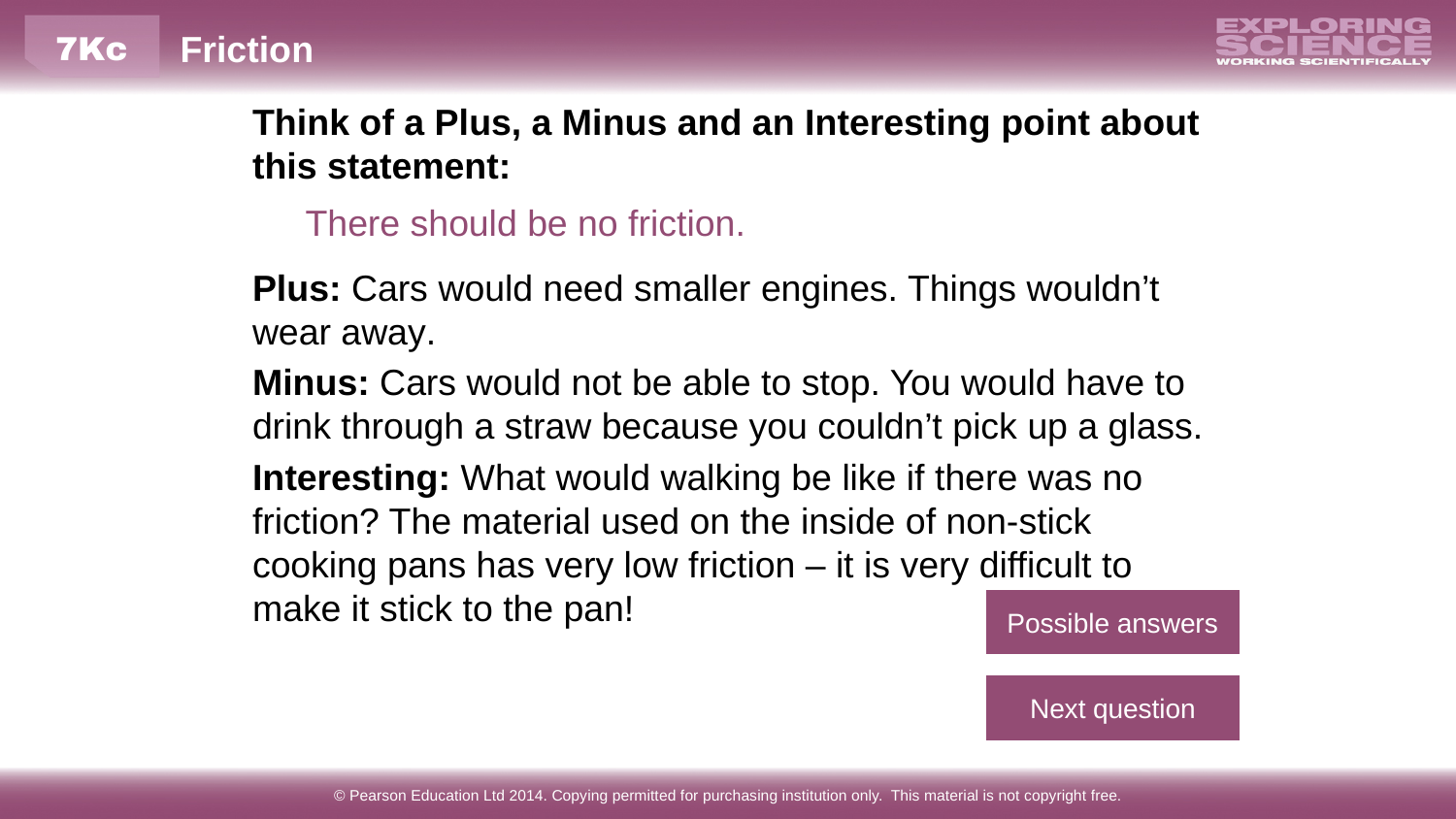

Think of a Plus, a Minus and an Interesting point about this statement:
There should be no friction.
Plus: Cars would need smaller engines. Things wouldn’t wear away.
Minus: Cars would not be able to stop. You would have to drink through a straw because you couldn’t pick up a glass.
Interesting: What would walking be like if there was no friction? The material used on the inside of non-stick cooking pans has very low friction – it is very difficult to make it stick to the pan!
Possible answers
Next question
© Pearson Education Ltd 2014. Copying permitted for purchasing institution only.  This material is not copyright free.